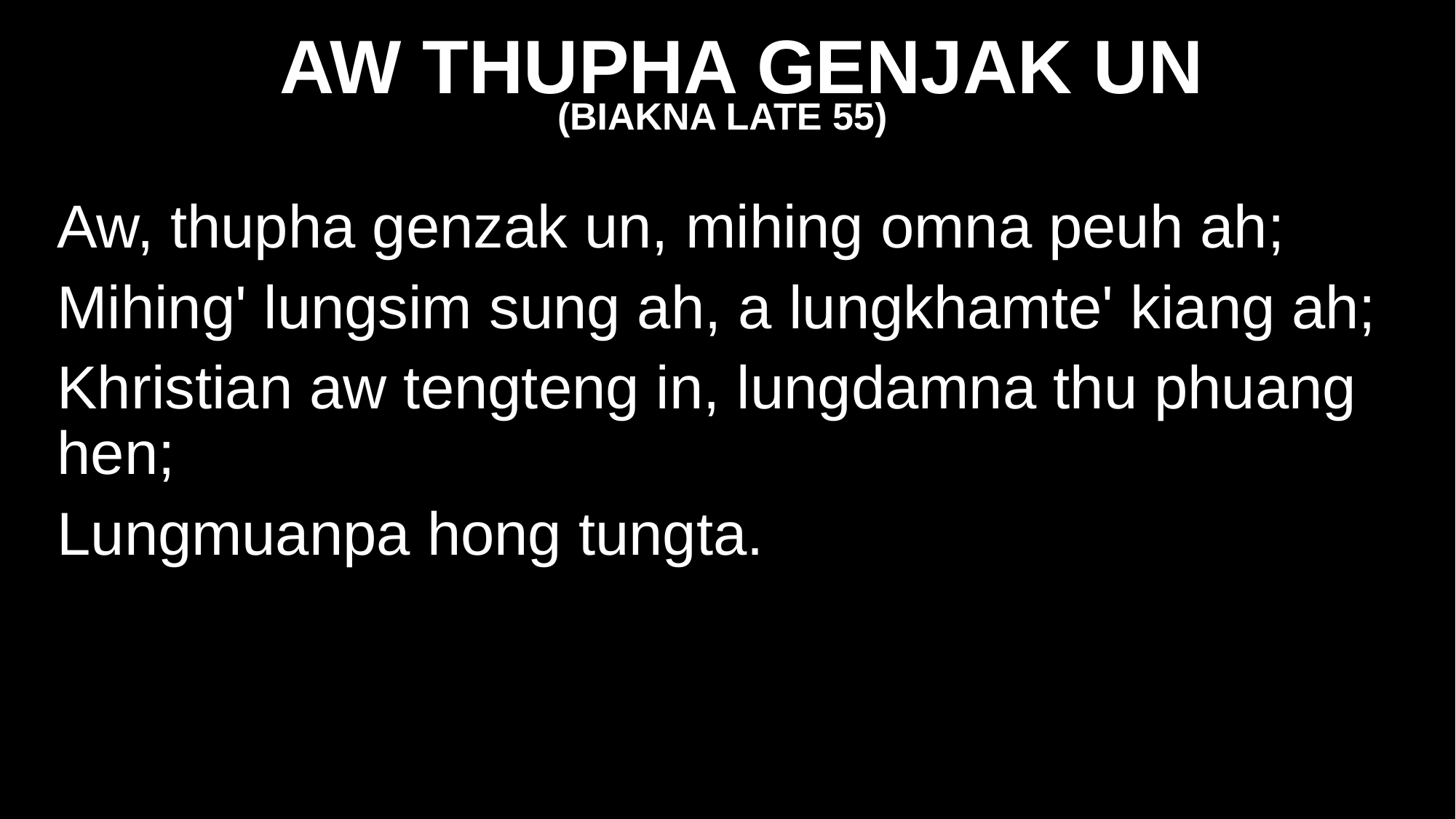

AW THUPHA GENJAK UN
(BIAKNA LATE 55)
Aw, thupha genzak un, mihing omna peuh ah;
Mihing' lungsim sung ah, a lungkhamte' kiang ah;
Khristian aw tengteng in, lungdamna thu phuang hen;
Lungmuanpa hong tungta.